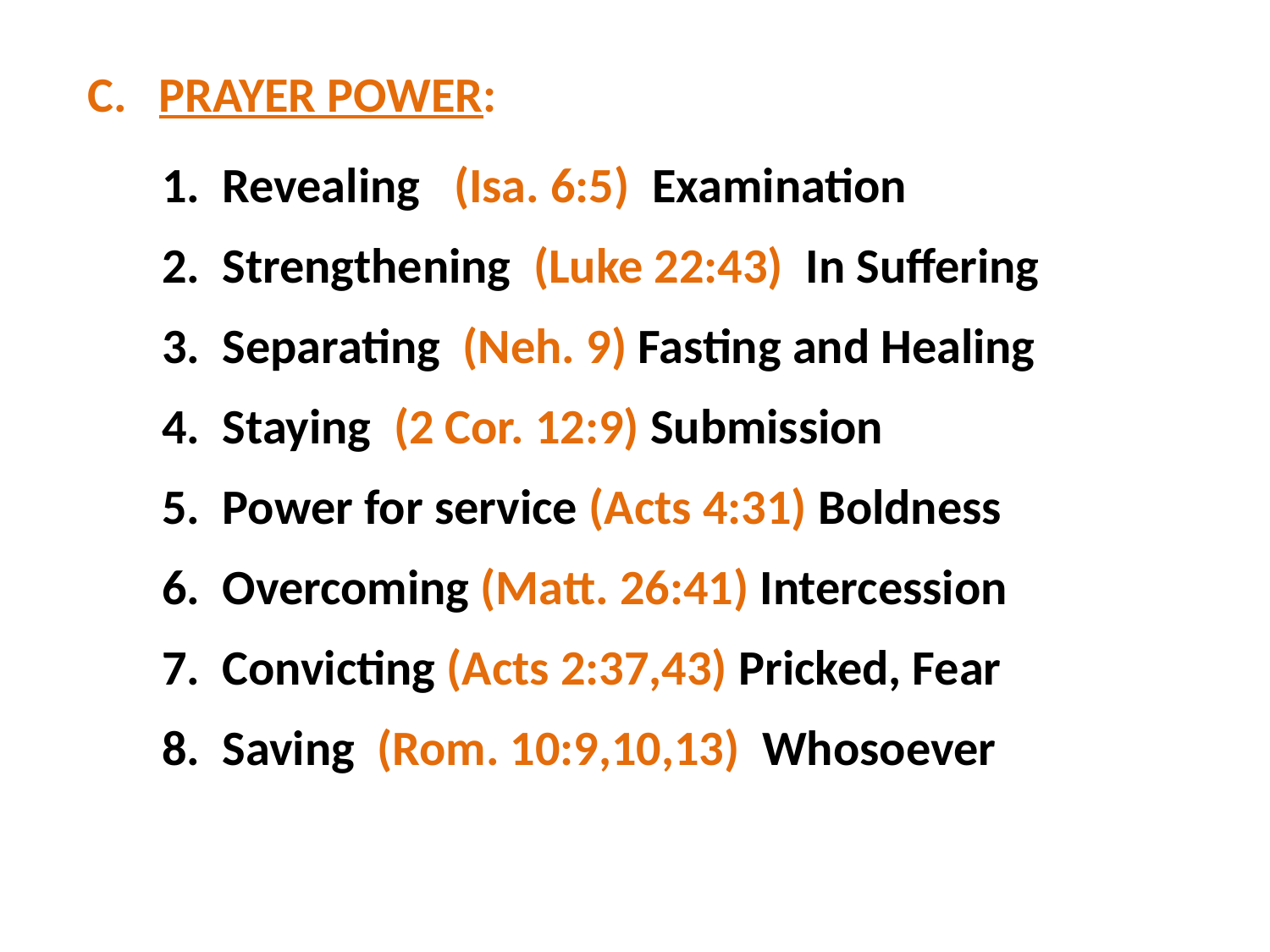

PRAYER POWER:
1.  Revealing   (Isa. 6:5)  Examination
2.  Strengthening  (Luke 22:43)  In Suffering
3.  Separating  (Neh. 9) Fasting and Healing
4.  Staying  (2 Cor. 12:9) Submission
5.  Power for service (Acts 4:31) Boldness
6.  Overcoming (Matt. 26:41) Intercession
7.  Convicting (Acts 2:37,43) Pricked, Fear
8.  Saving  (Rom. 10:9,10,13)  Whosoever